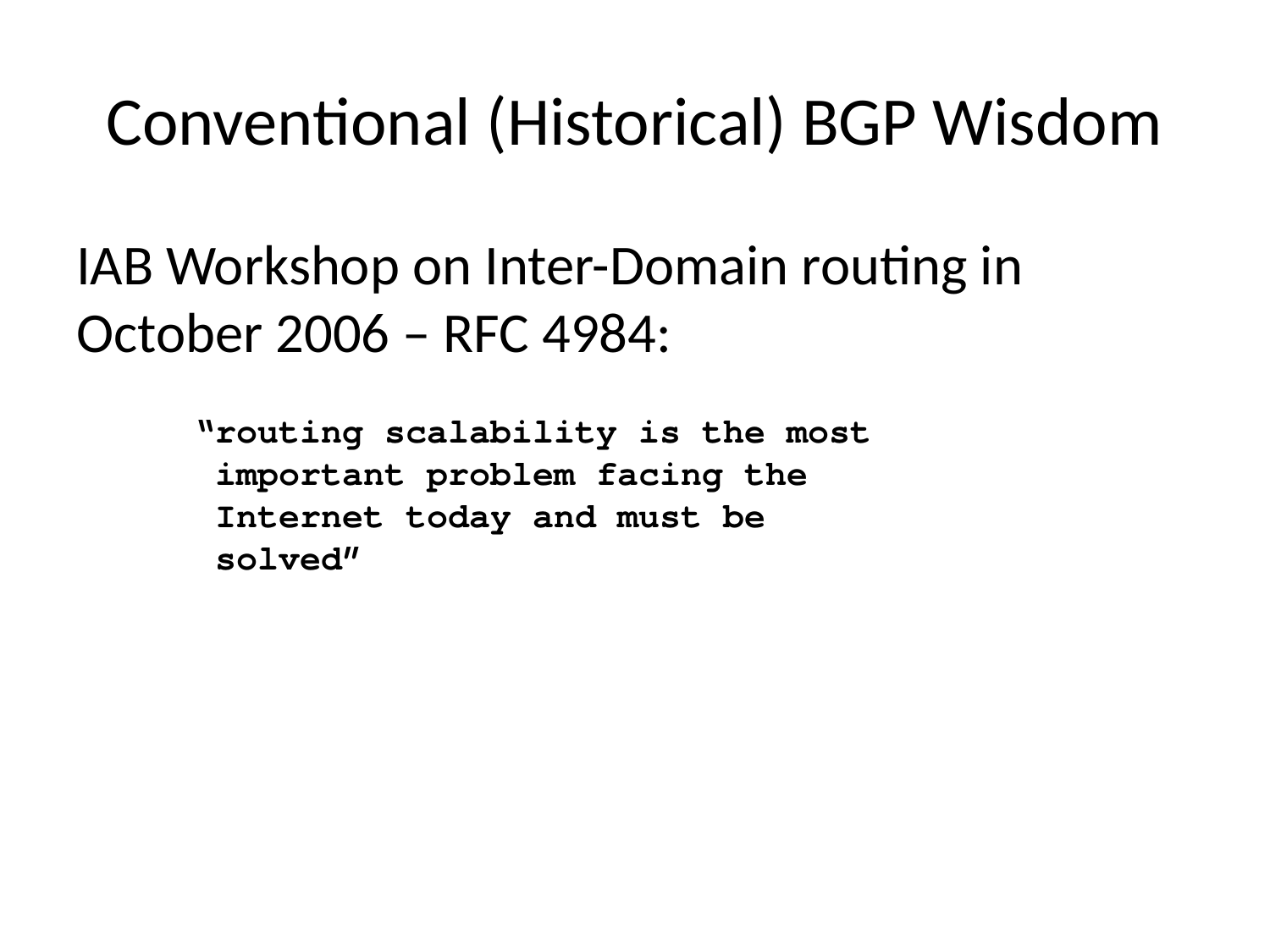

# Conventional (Historical) BGP Wisdom
IAB Workshop on Inter-Domain routing in October 2006 – RFC 4984:

“routing scalability is the most
 important problem facing the
 Internet today and must be
 solved”